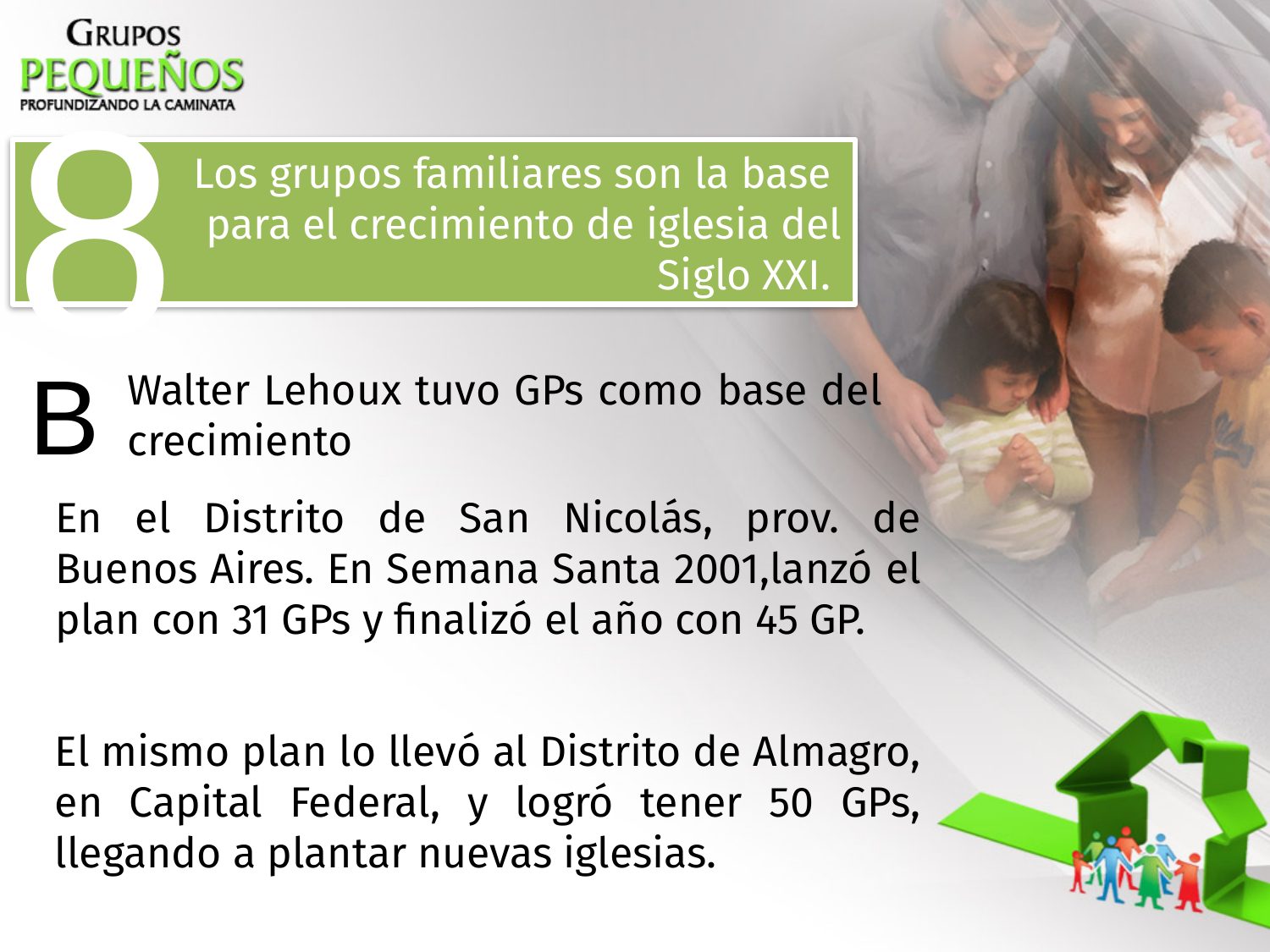

8
  	Los grupos familiares son la base 	para el crecimiento de iglesia del Siglo XXI.
B
Walter Lehoux tuvo GPs como base del crecimiento
En el Distrito de San Nicolás, prov. de Buenos Aires. En Semana Santa 2001,lanzó el plan con 31 GPs y finalizó el año con 45 GP.
El mismo plan lo llevó al Distrito de Almagro, en Capital Federal, y logró tener 50 GPs, llegando a plantar nuevas iglesias.